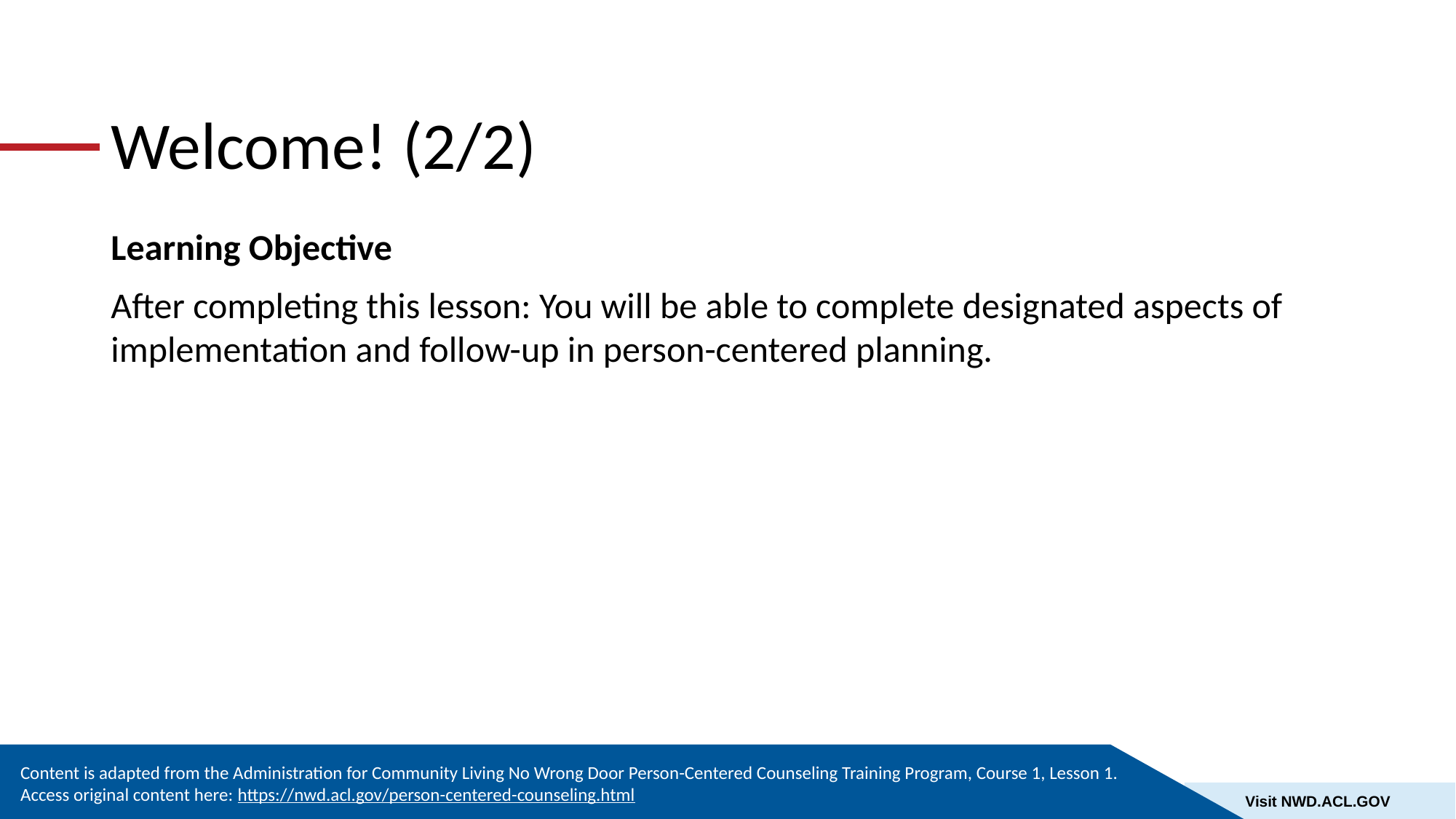

# Welcome! (2/2)
Learning Objective
After completing this lesson: You will be able to complete designated aspects of implementation and follow-up in person-centered planning.